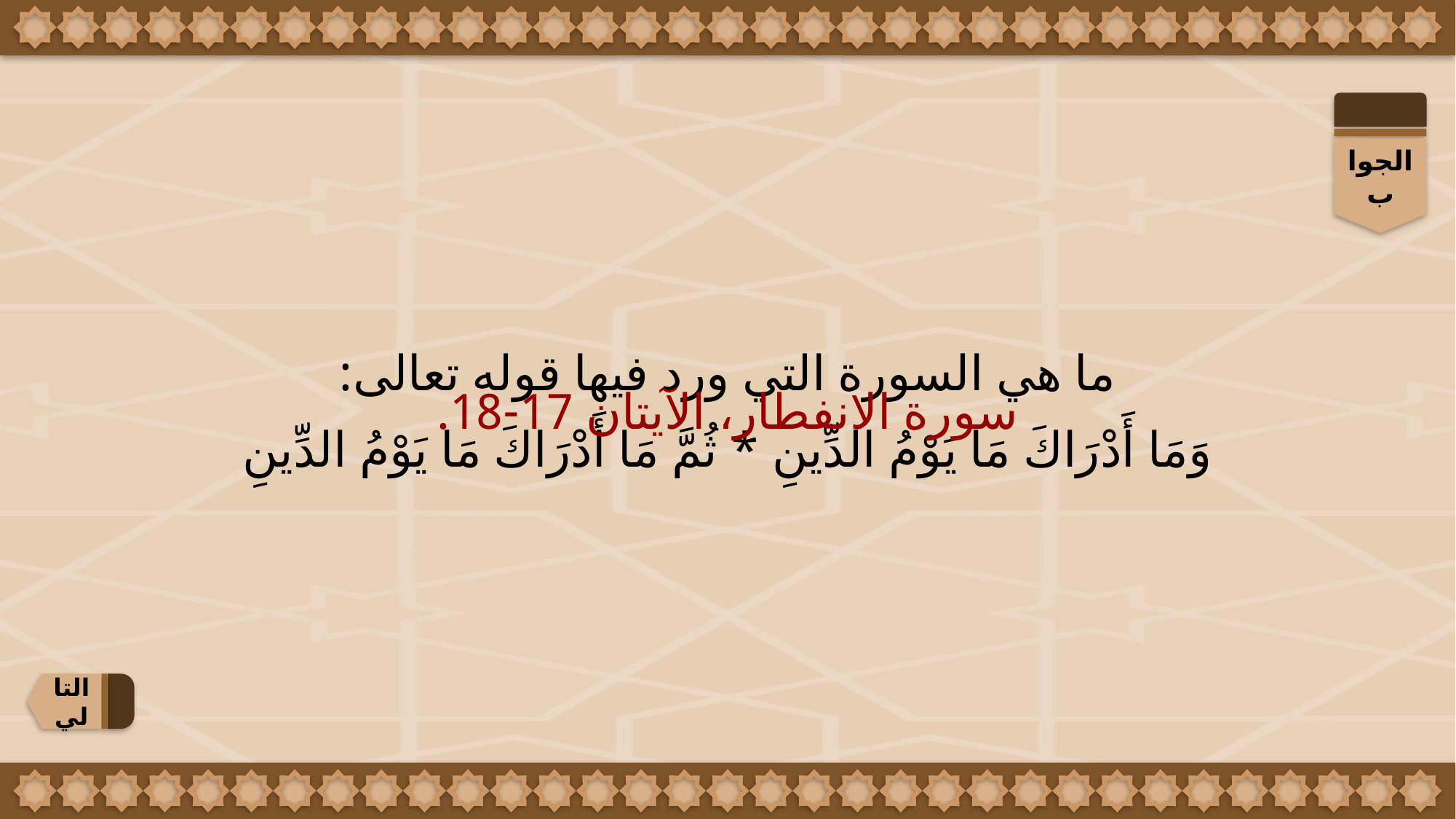

الجواب
ما هي السورة التي ورد فيها قوله تعالى:
وَمَا أَدْرَاكَ مَا يَوْمُ الدِّينِ * ثُمَّ مَا أَدْرَاكَ مَا يَوْمُ الدِّينِ
سورة الانفطار، الآيتان 17-18.

التالي